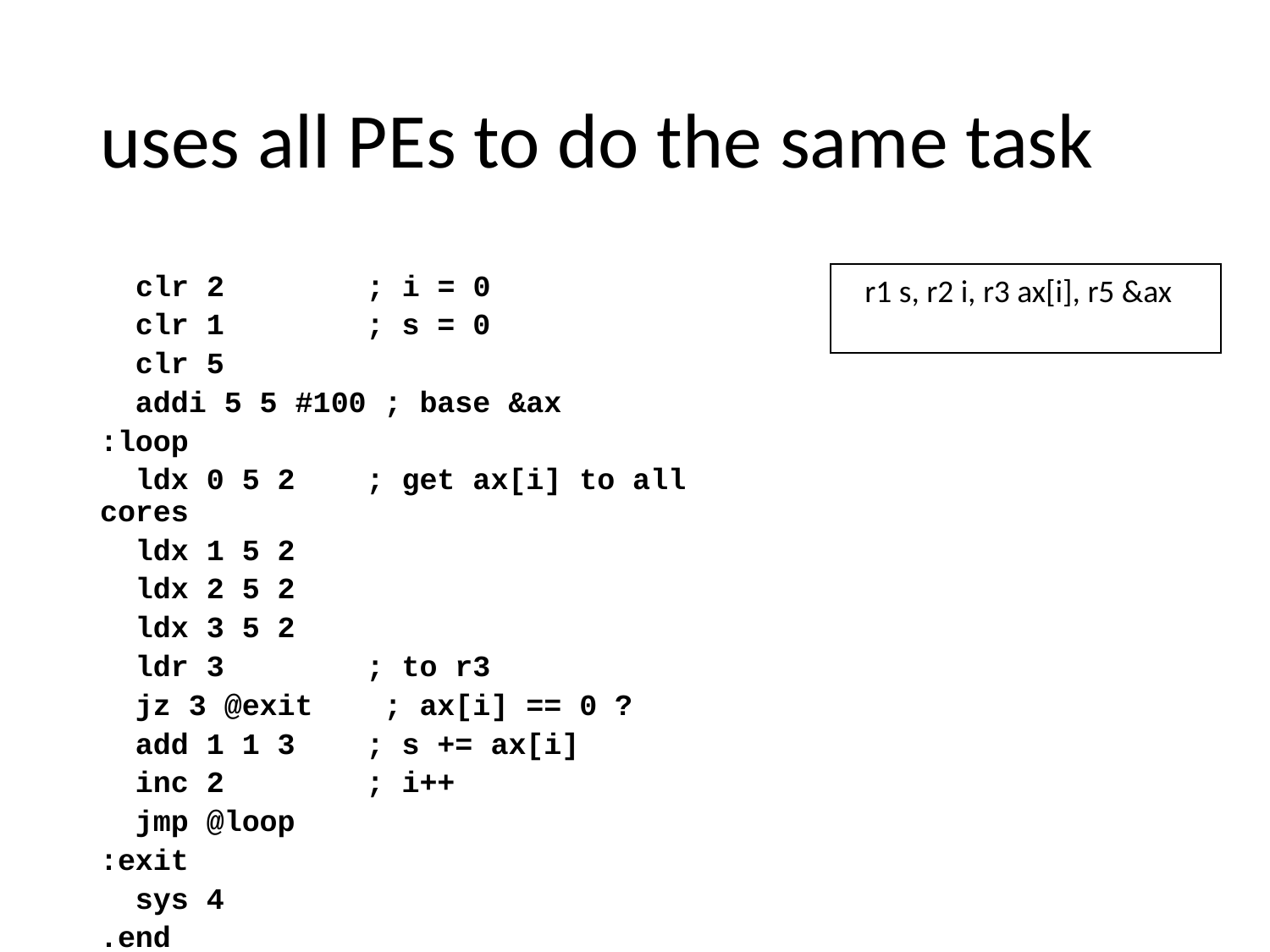

# uses all PEs to do the same task
     clr 2        ; i = 0
  clr 1        ; s = 0
  clr 5
  addi 5 5 #100 ; base &ax
:loop
  ldx 0 5 2    ; get ax[i] to all cores
  ldx 1 5 2
  ldx 2 5 2
  ldx 3 5 2
  ldr 3        ; to r3
  jz 3 @exit    ; ax[i] == 0 ?
  add 1 1 3    ; s += ax[i]
  inc 2        ; i++
  jmp @loop
:exit
  sys 4
.end
   r1 s, r2 i, r3 ax[i], r5 &ax